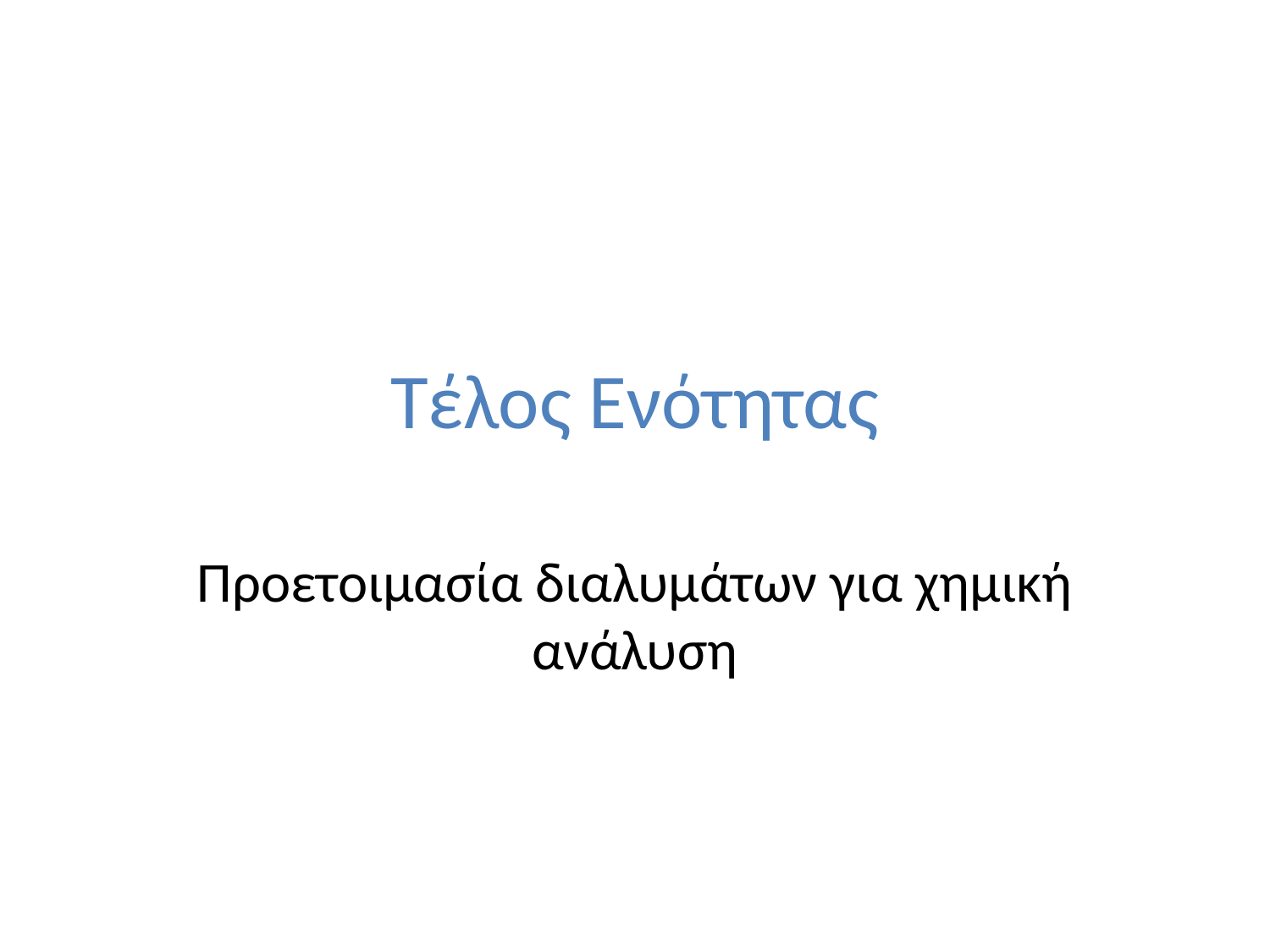

# Τέλος Ενότητας
Προετοιμασία διαλυμάτων για χημική ανάλυση